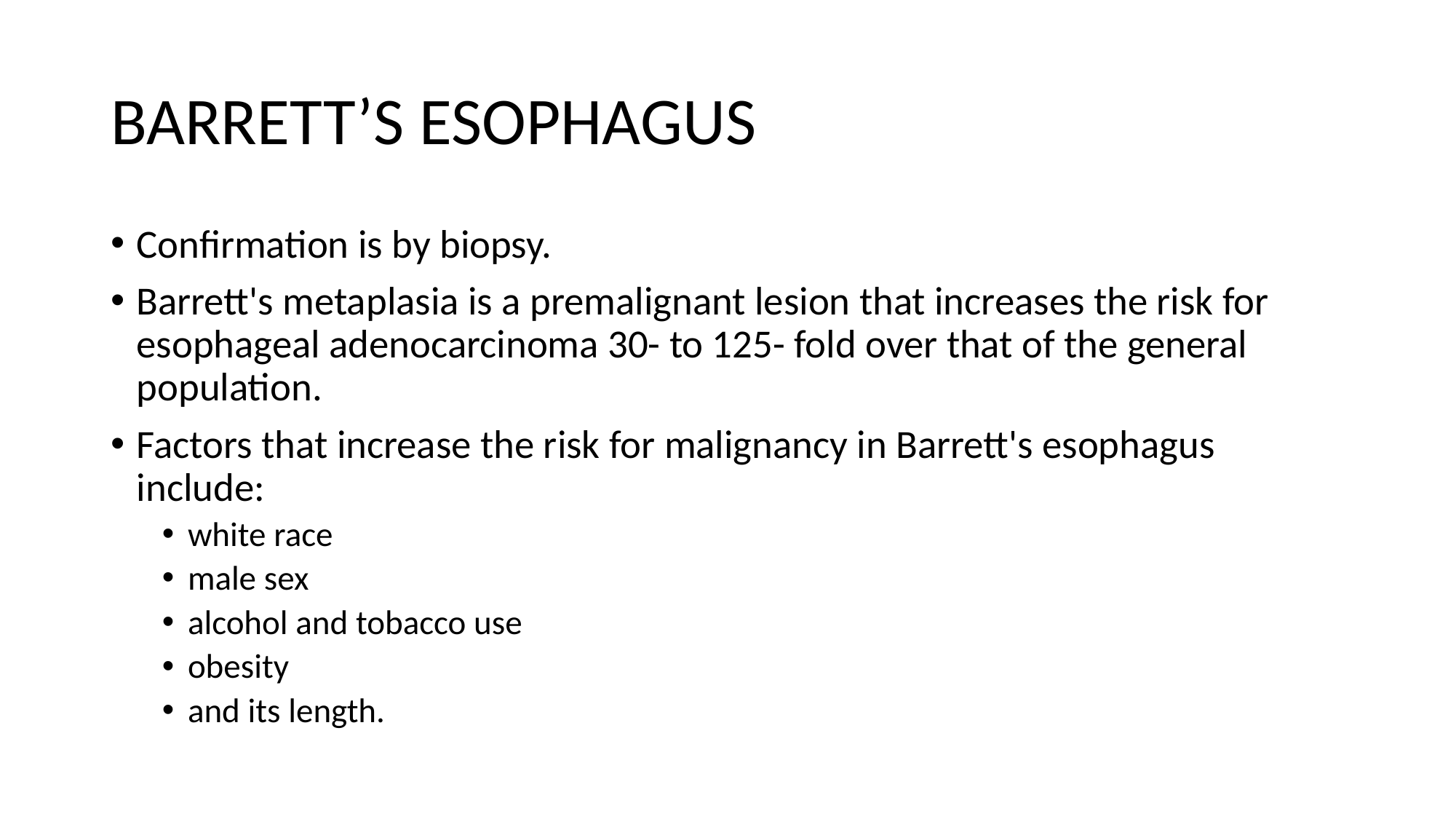

# BARRETT’S ESOPHAGUS
Confirmation is by biopsy.
Barrett's metaplasia is a premalignant lesion that increases the risk for esophageal adenocarcinoma 30- to 125- fold over that of the general population.
Factors that increase the risk for malignancy in Barrett's esophagus include:
white race
male sex
alcohol and tobacco use
obesity
and its length.